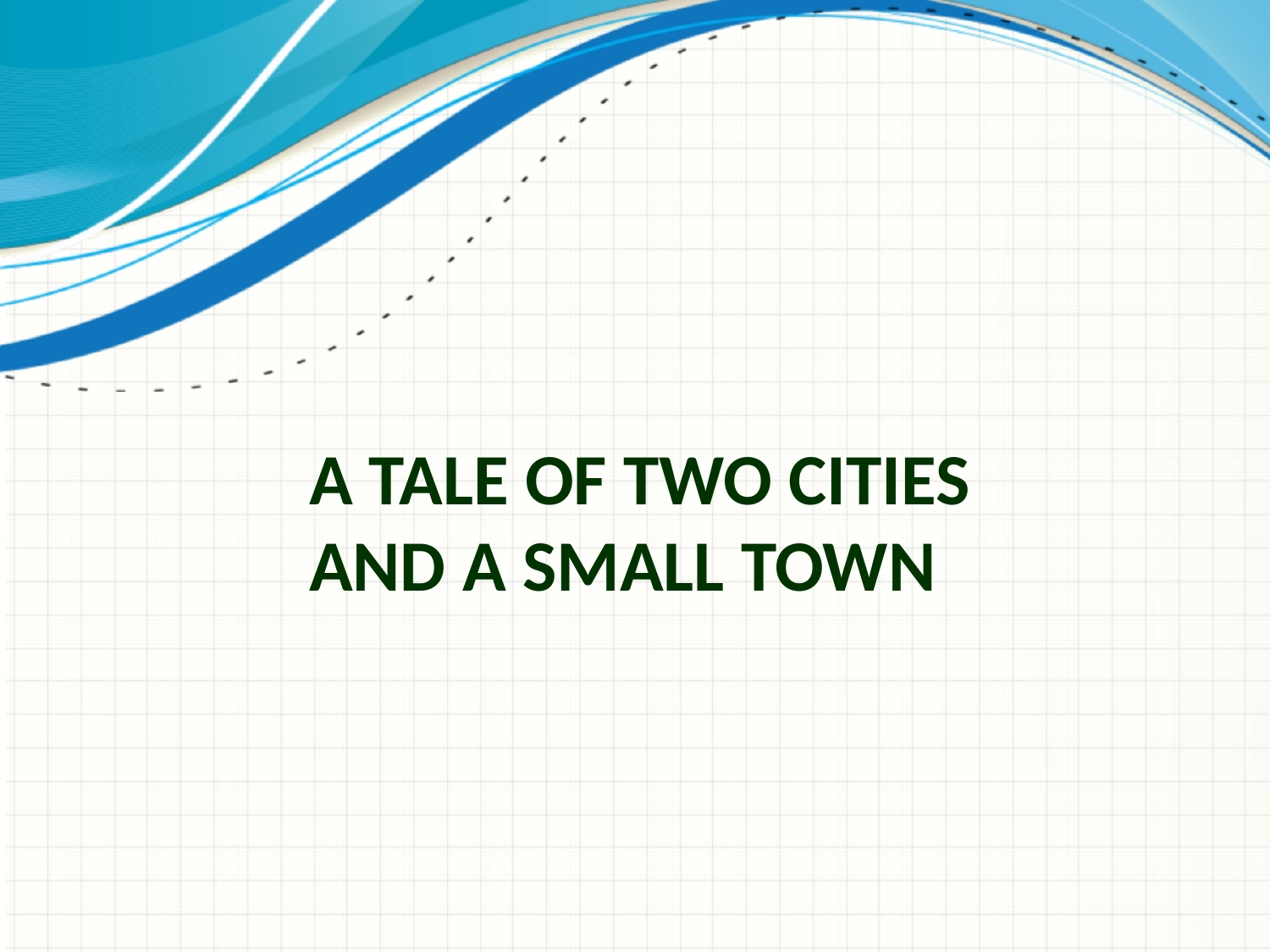

# A Tale of Two Cities And a Small Town